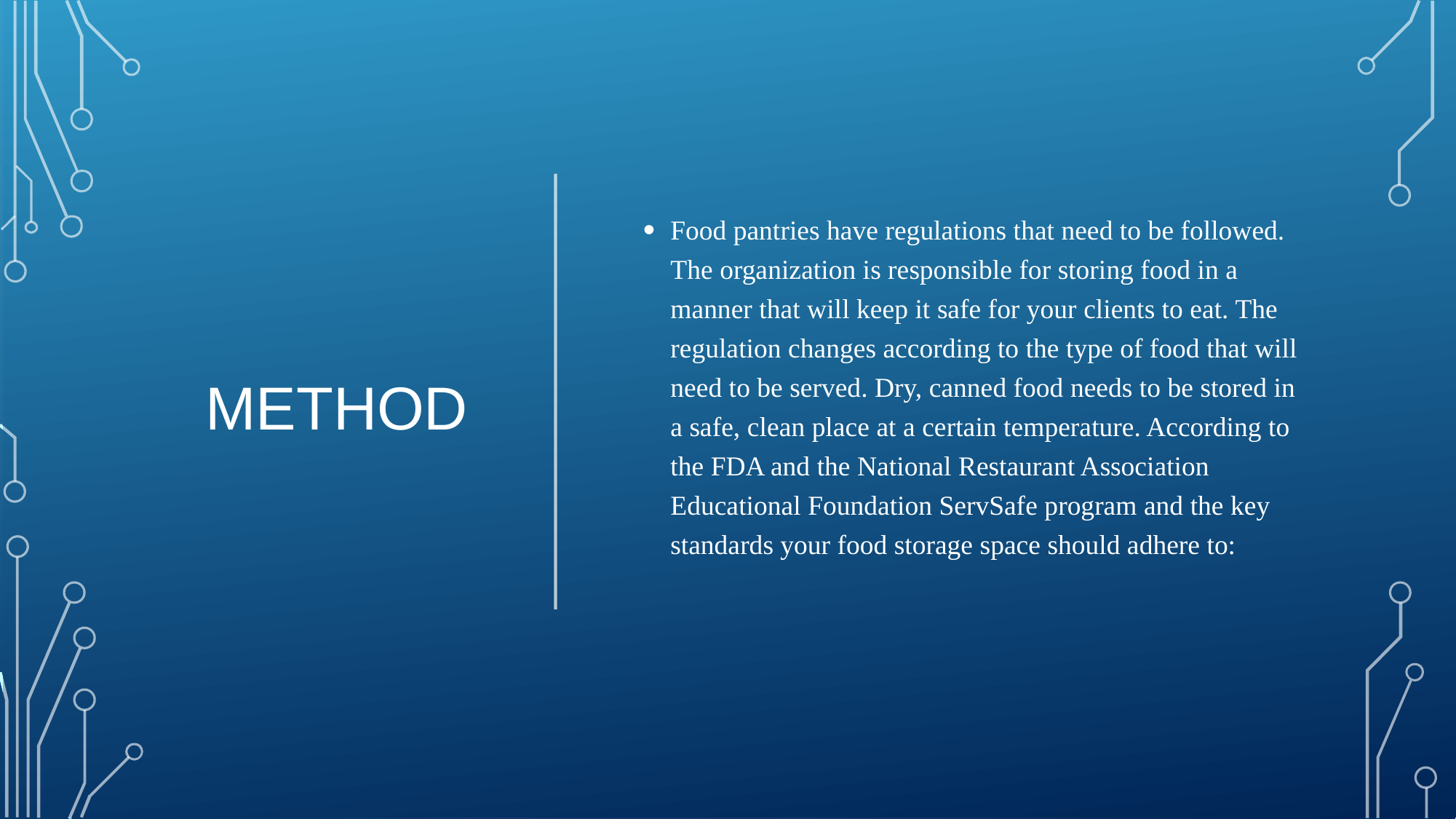

# method
Food pantries have regulations that need to be followed. The organization is responsible for storing food in a manner that will keep it safe for your clients to eat. The regulation changes according to the type of food that will need to be served. Dry, canned food needs to be stored in a safe, clean place at a certain temperature. According to the FDA and the National Restaurant Association Educational Foundation ServSafe program and the key standards your food storage space should adhere to: